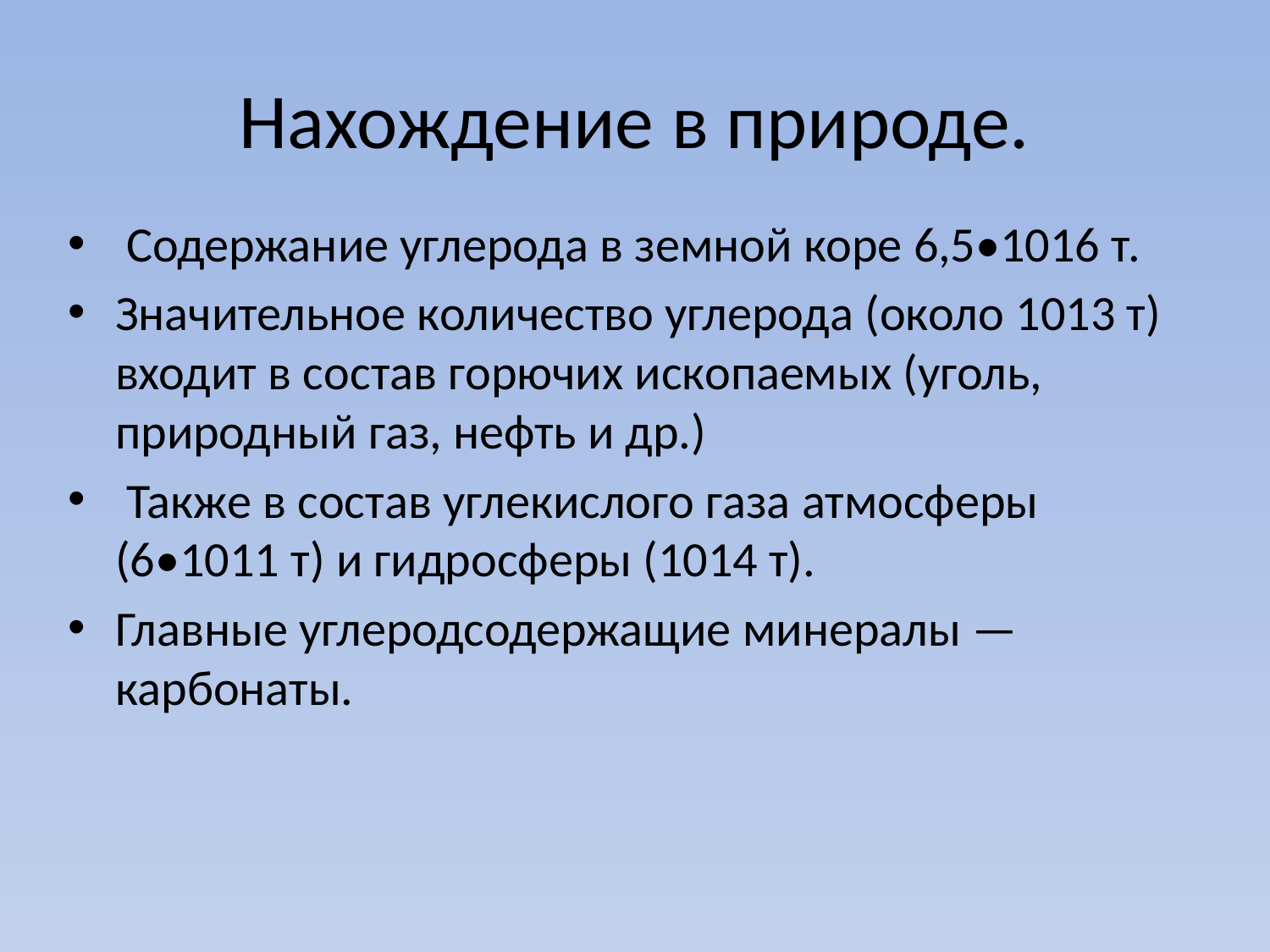

# Нахождение в природе.
 Содержание углерода в земной коре 6,5•1016 т.
Значительное количество углерода (около 1013 т) входит в состав горючих ископаемых (уголь, природный газ, нефть и др.)
 Также в состав углекислого газа атмосферы (6•1011 т) и гидросферы (1014 т).
Главные углеродсодержащие минералы — карбонаты.